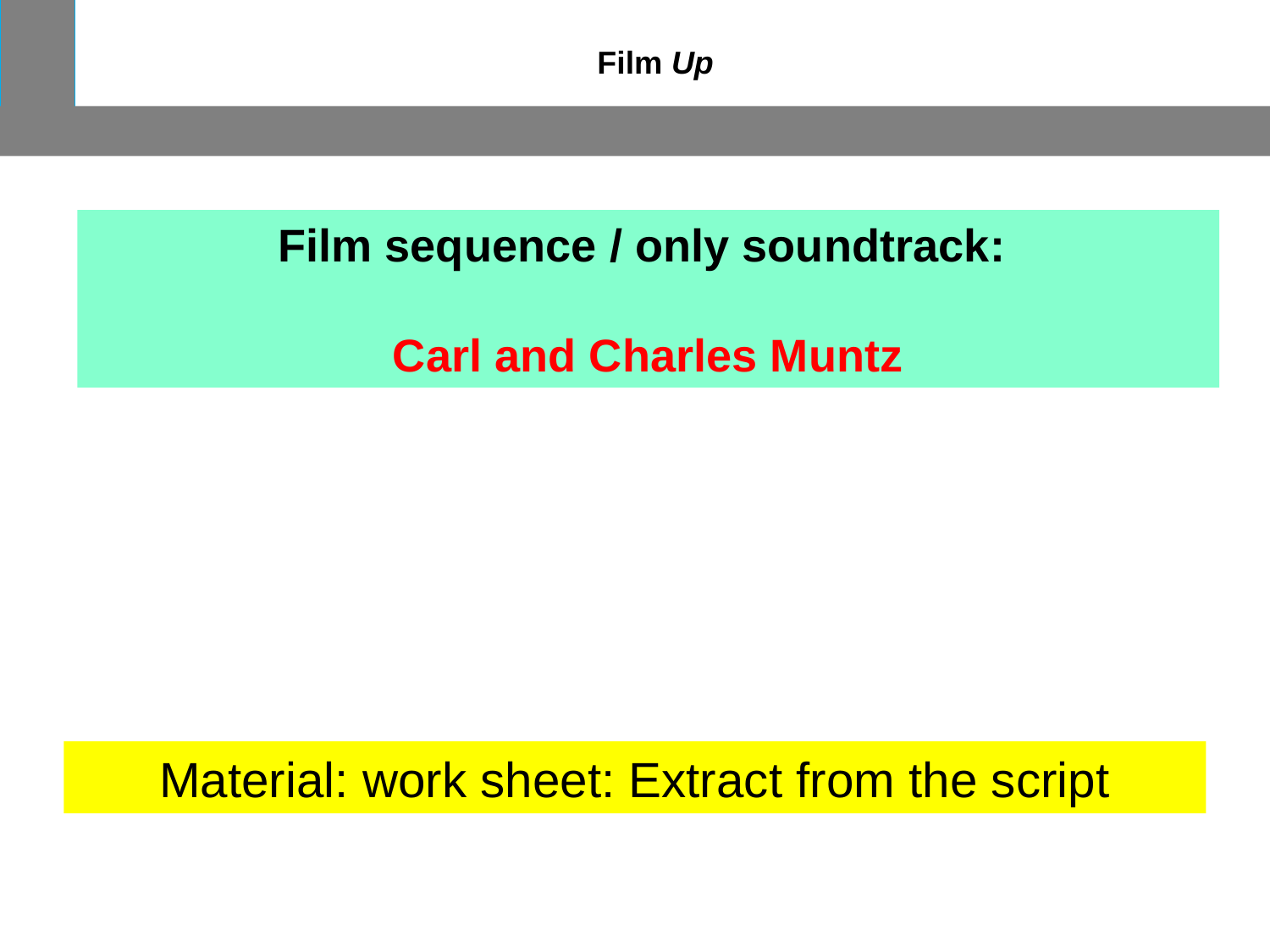

Film Up

Film sequence / only soundtrack:

Carl and Charles Muntz
Material: work sheet: Extract from the script